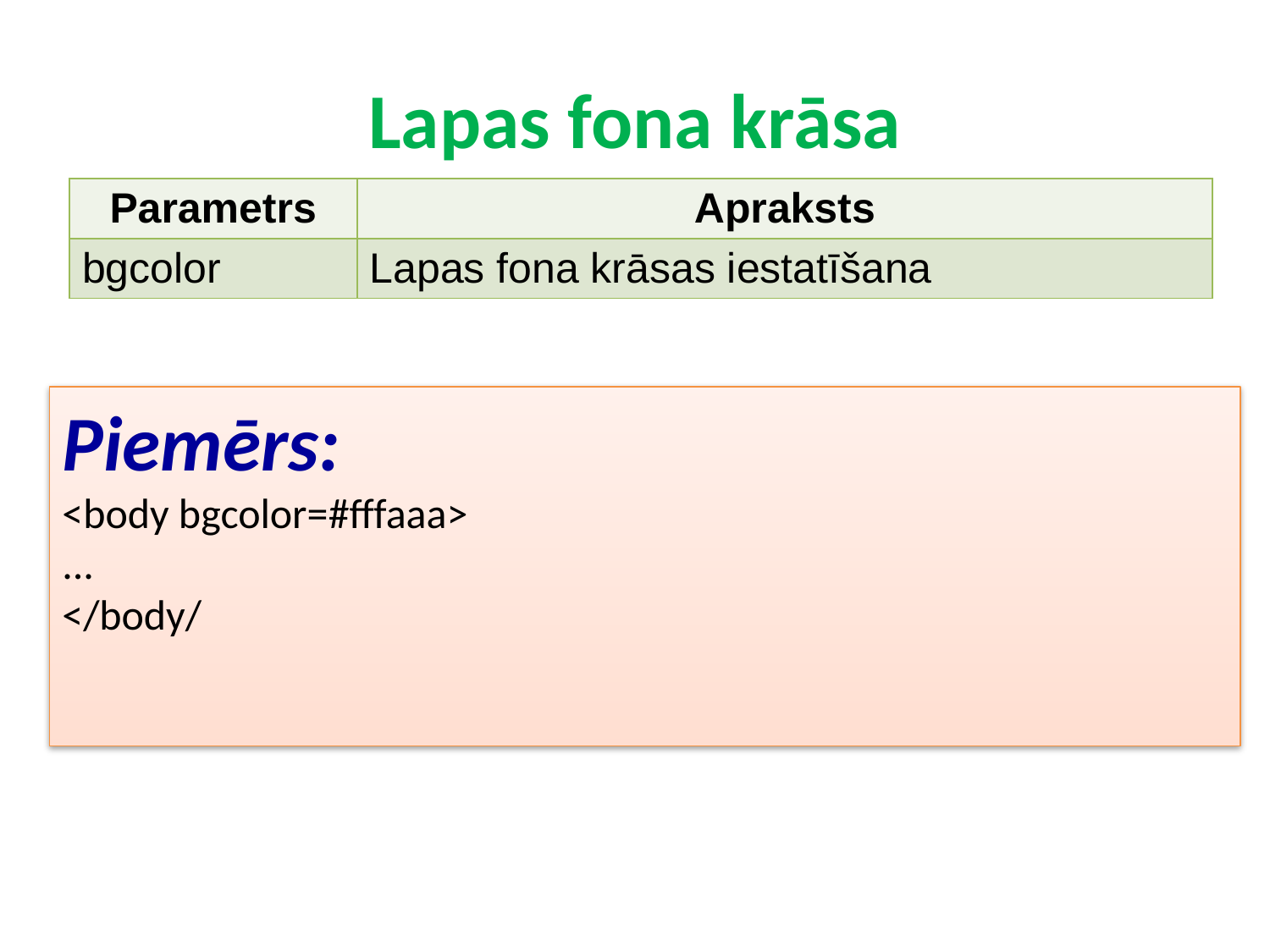

# Lapas fona krāsa
| Parametrs | Apraksts |
| --- | --- |
| bgcolor | Lapas fona krāsas iestatīšana |
Piemērs:
<body bgcolor=#fffaaa>
...
</body/